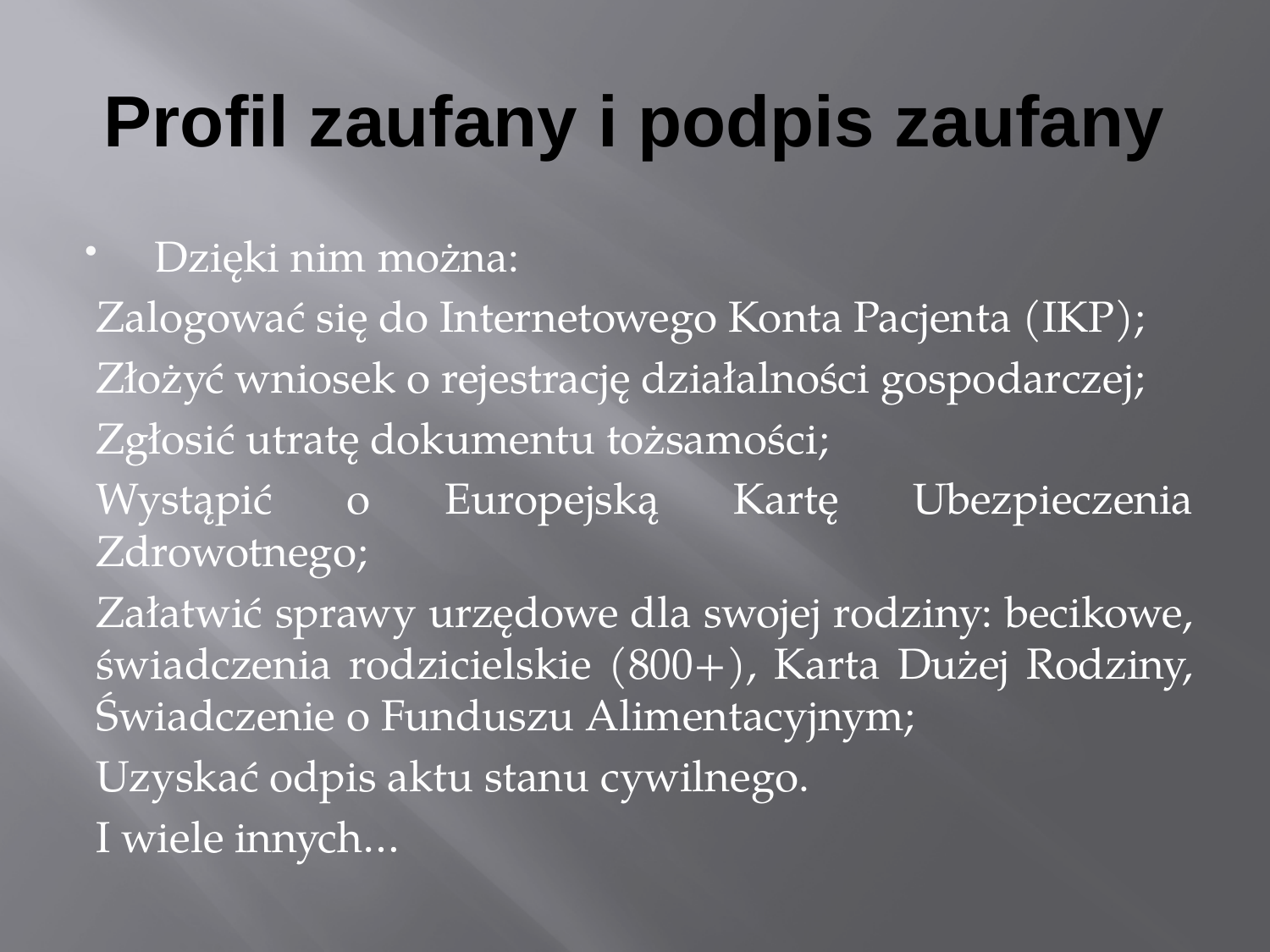

# Profil zaufany i podpis zaufany
Dzięki nim można:
Zalogować się do Internetowego Konta Pacjenta (IKP);
Złożyć wniosek o rejestrację działalności gospodarczej;
Zgłosić utratę dokumentu tożsamości;
Wystąpić o Europejską Kartę Ubezpieczenia Zdrowotnego;
Załatwić sprawy urzędowe dla swojej rodziny: becikowe, świadczenia rodzicielskie (800+), Karta Dużej Rodziny, Świadczenie o Funduszu Alimentacyjnym;
Uzyskać odpis aktu stanu cywilnego.
I wiele innych…